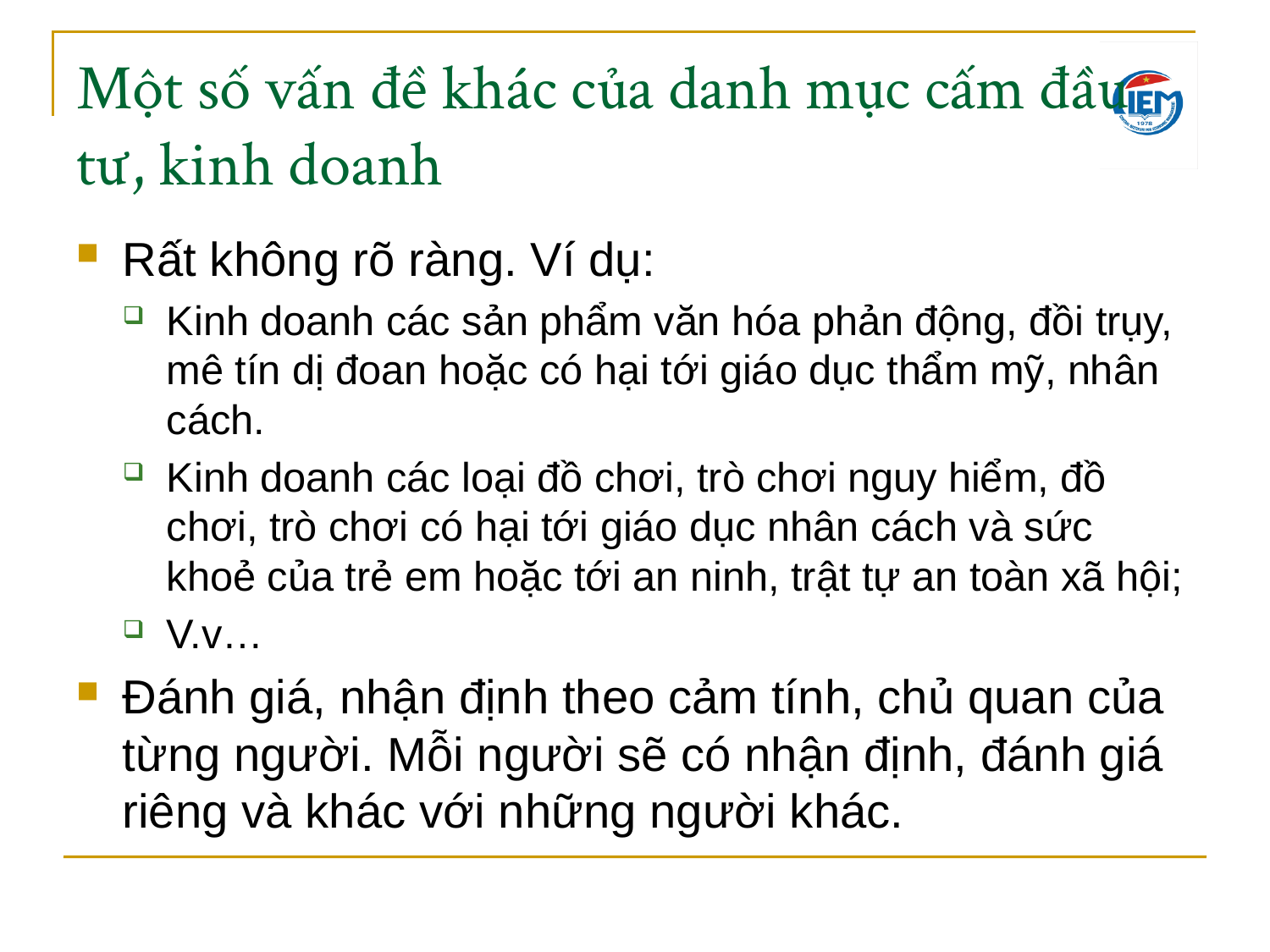

# Một số vấn đề khác của danh mục cấm đầu tư, kinh doanh
Rất không rõ ràng. Ví dụ:
Kinh doanh các sản phẩm văn hóa phản động, đồi trụy, mê tín dị đoan hoặc có hại tới giáo dục thẩm mỹ, nhân cách.
Kinh doanh các loại đồ chơi, trò chơi nguy hiểm, đồ chơi, trò chơi có hại tới giáo dục nhân cách và sức khoẻ của trẻ em hoặc tới an ninh, trật tự an toàn xã hội;
V.v…
Đánh giá, nhận định theo cảm tính, chủ quan của từng người. Mỗi người sẽ có nhận định, đánh giá riêng và khác với những người khác.